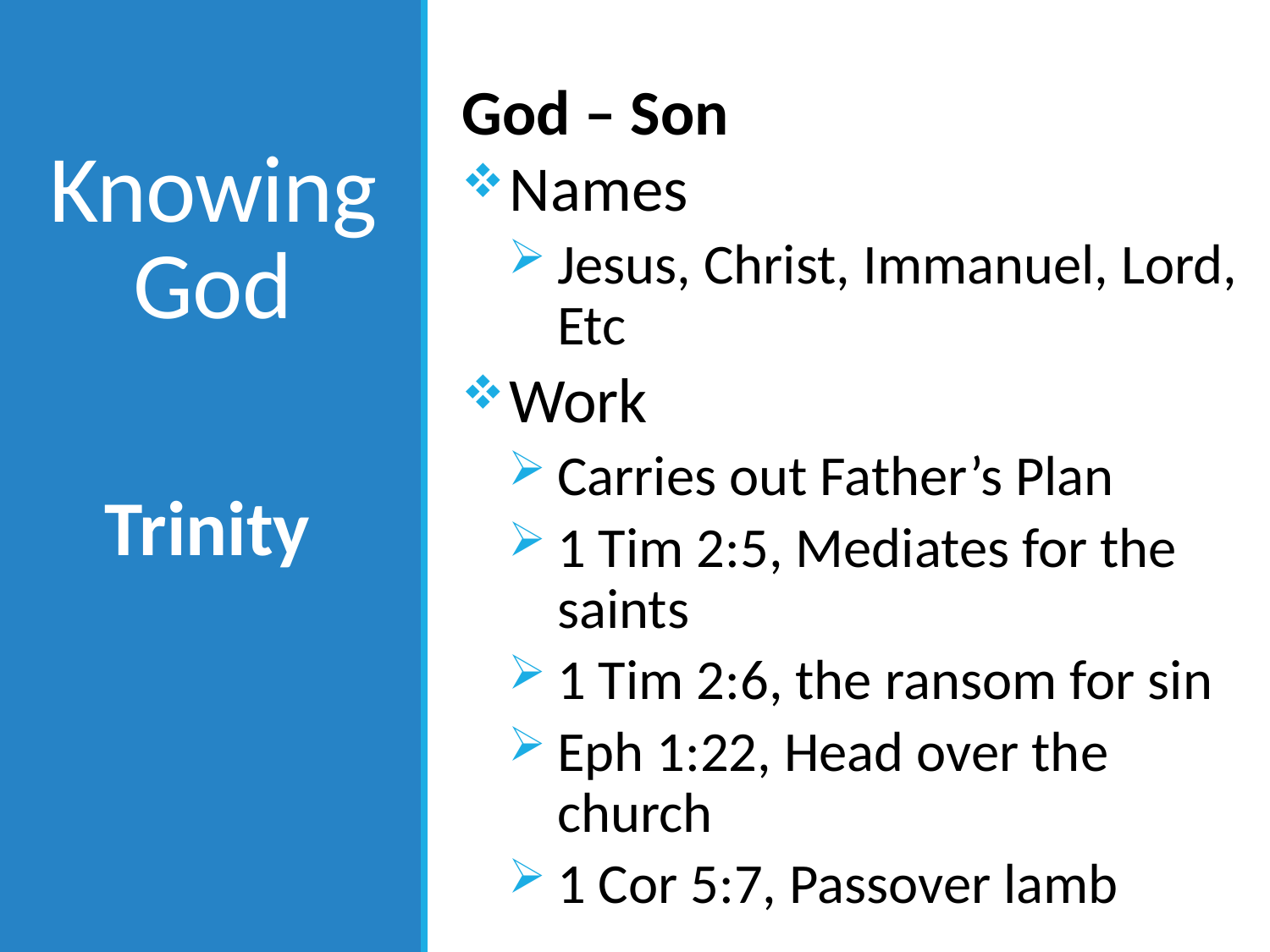

God – Son
Names
Jesus, Christ, Immanuel, Lord, Etc
Work
Carries out Father’s Plan
1 Tim 2:5, Mediates for the saints
1 Tim 2:6, the ransom for sin
Eph 1:22, Head over the church
1 Cor 5:7, Passover lamb
# Knowing God
Trinity